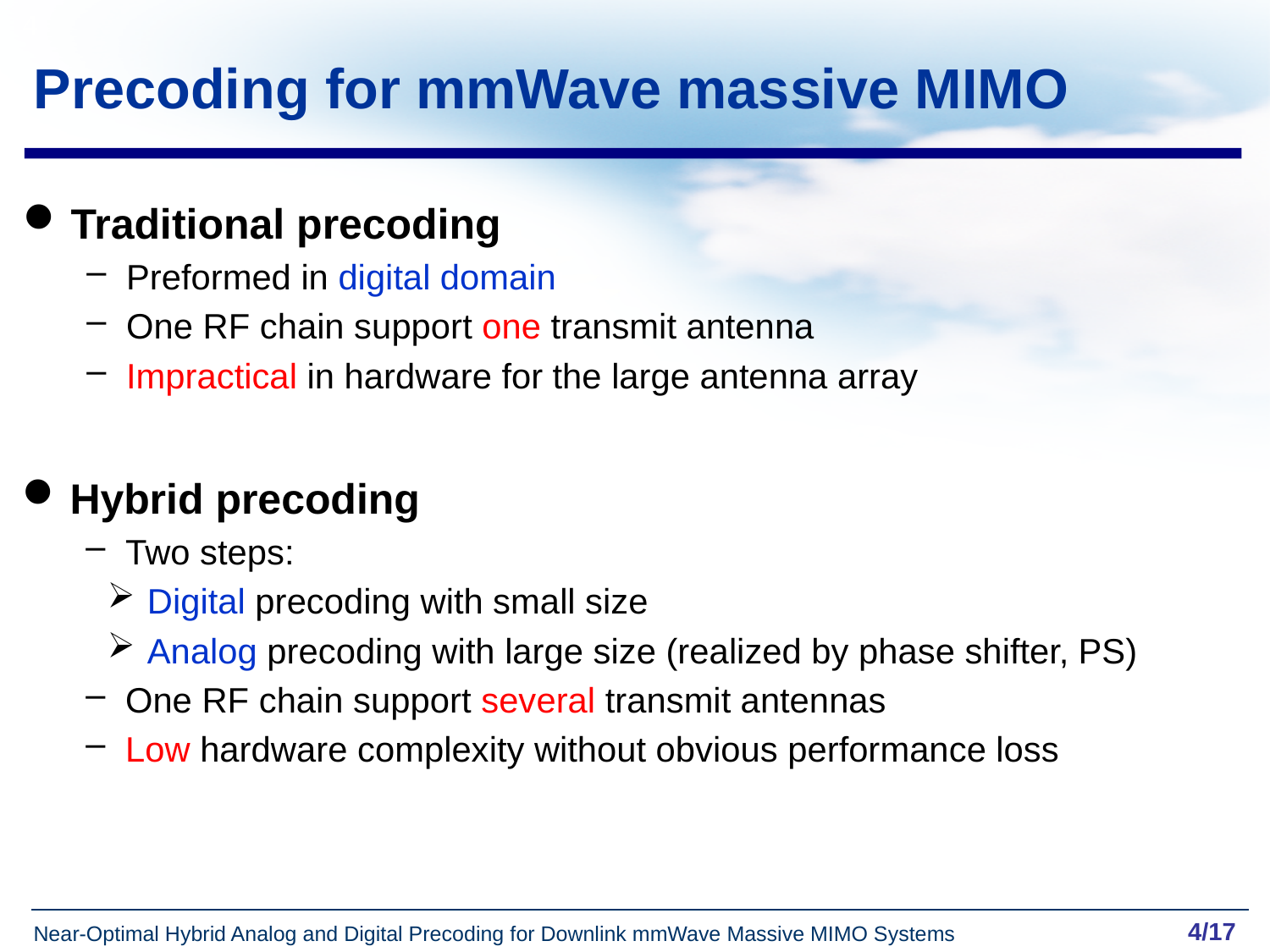

4
# Precoding for mmWave massive MIMO
Traditional precoding
Preformed in digital domain
One RF chain support one transmit antenna
Impractical in hardware for the large antenna array
Hybrid precoding
Two steps:
Digital precoding with small size
Analog precoding with large size (realized by phase shifter, PS)
One RF chain support several transmit antennas
Low hardware complexity without obvious performance loss